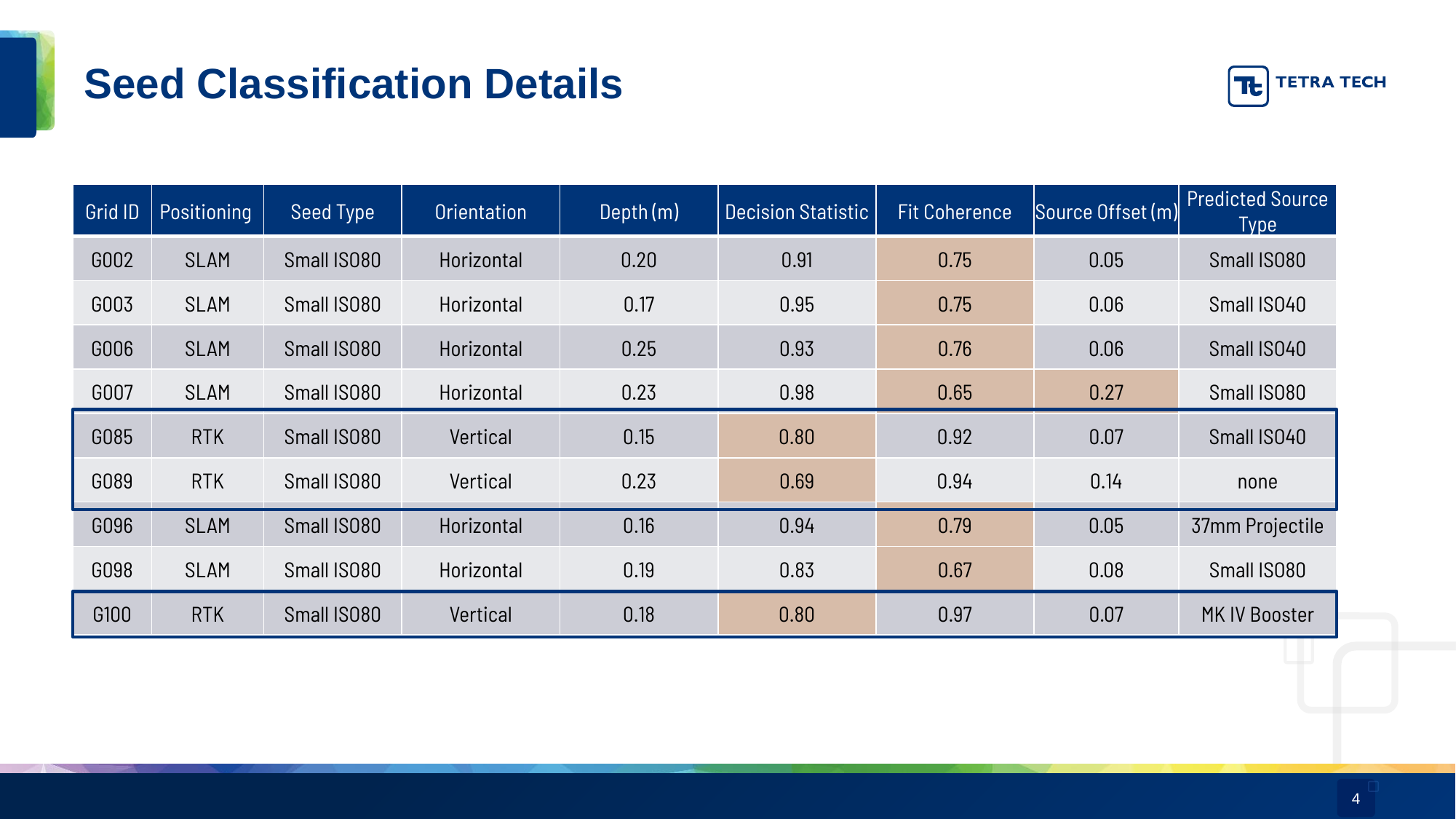

# Seed Classification Details
| Grid ID | Positioning | Seed Type | Orientation | Depth (m) | Decision Statistic | Fit Coherence | Source Offset (m) | Predicted Source Type |
| --- | --- | --- | --- | --- | --- | --- | --- | --- |
| G002 | SLAM | Small ISO80 | Horizontal | 0.20 | 0.91 | 0.75 | 0.05 | Small ISO80 |
| G003 | SLAM | Small ISO80 | Horizontal | 0.17 | 0.95 | 0.75 | 0.06 | Small ISO40 |
| G006 | SLAM | Small ISO80 | Horizontal | 0.25 | 0.93 | 0.76 | 0.06 | Small ISO40 |
| G007 | SLAM | Small ISO80 | Horizontal | 0.23 | 0.98 | 0.65 | 0.27 | Small ISO80 |
| G085 | RTK | Small ISO80 | Vertical | 0.15 | 0.80 | 0.92 | 0.07 | Small ISO40 |
| G089 | RTK | Small ISO80 | Vertical | 0.23 | 0.69 | 0.94 | 0.14 | none |
| G096 | SLAM | Small ISO80 | Horizontal | 0.16 | 0.94 | 0.79 | 0.05 | 37mm Projectile |
| G098 | SLAM | Small ISO80 | Horizontal | 0.19 | 0.83 | 0.67 | 0.08 | Small ISO80 |
| G100 | RTK | Small ISO80 | Vertical | 0.18 | 0.80 | 0.97 | 0.07 | MK IV Booster |

4